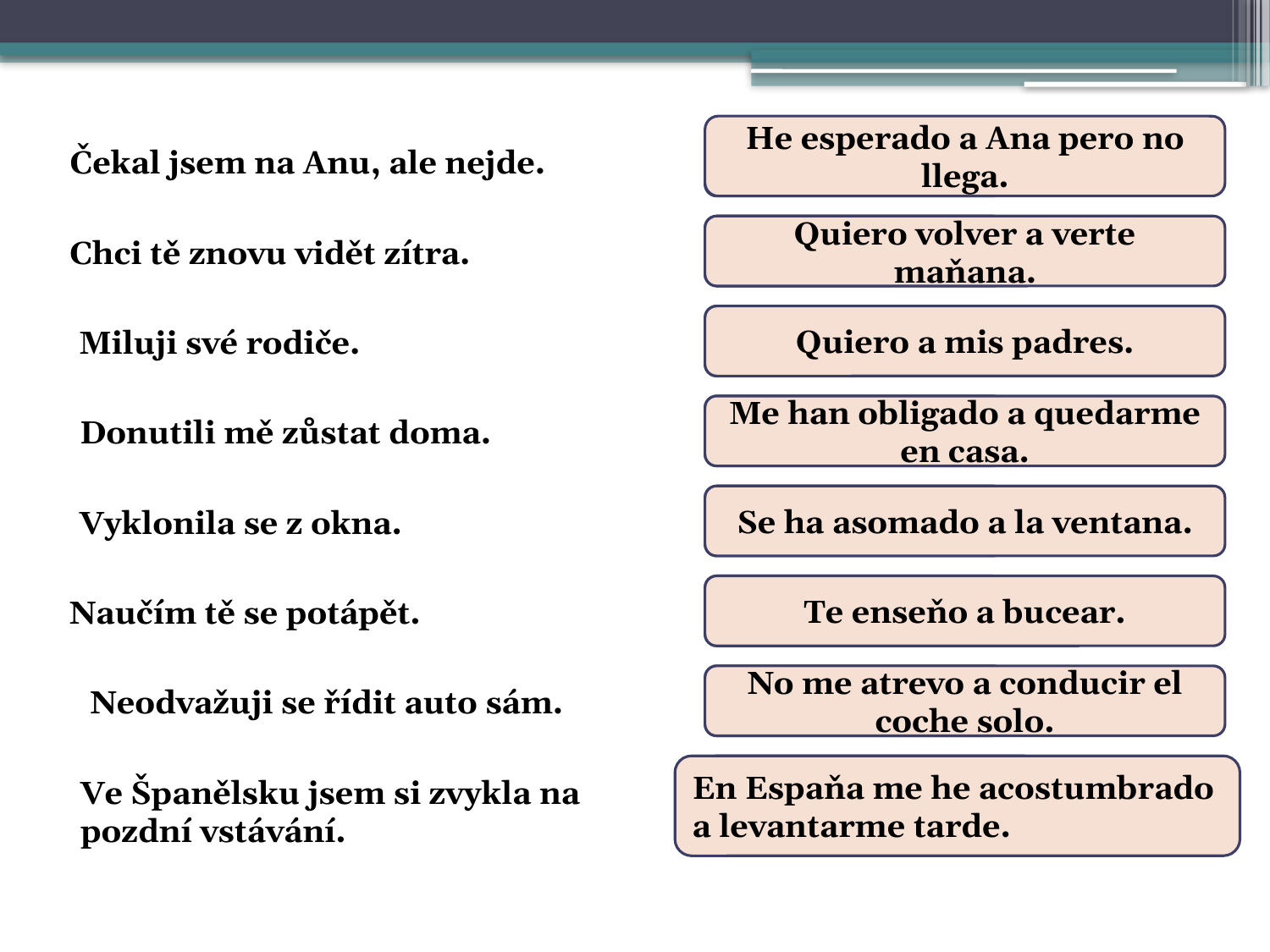

He esperado a Ana pero no llega.
esperar
Čekal jsem na Anu, ale nejde.
volver
Quiero volver a verte maňana.
Chci tě znovu vidět zítra.
querer
Quiero a mis padres.
Miluji své rodiče.
obligar
Me han obligado a quedarme en casa.
Donutili mě zůstat doma.
asomarse
Se ha asomado a la ventana.
Vyklonila se z okna.
enseňar
Te enseňo a bucear.
Naučím tě se potápět.
atreverse
No me atrevo a conducir el coche solo.
Neodvažuji se řídit auto sám.
En Espaňa me he acostumbrado a levantarme tarde.
acostumbrarse
Ve Španělsku jsem si zvykla na
pozdní vstávání.